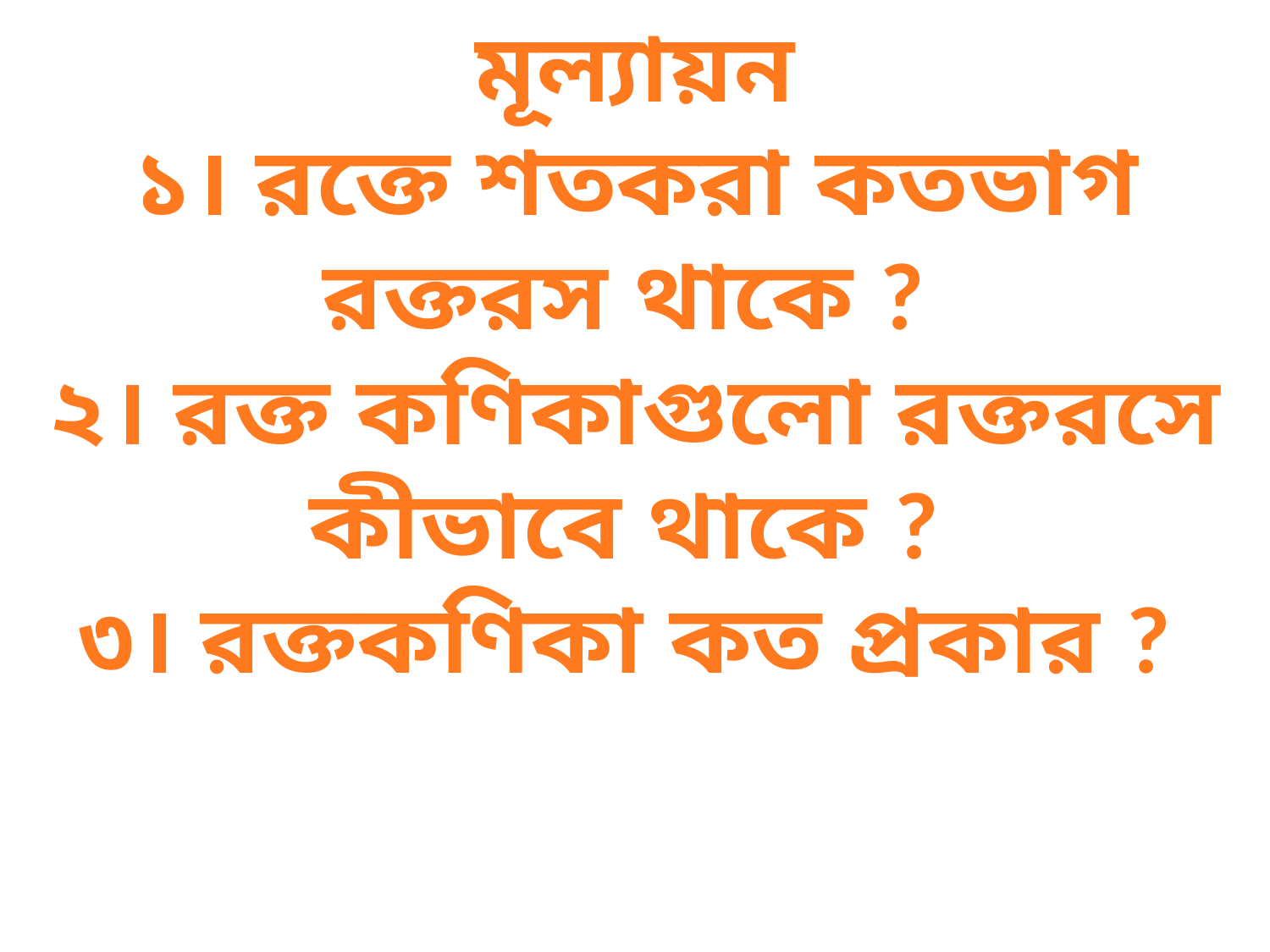

মূল্যায়ন
১। রক্তে শতকরা কতভাগ
রক্তরস থাকে ?
২। রক্ত কণিকাগুলো রক্তরসে
কীভাবে থাকে ?
৩। রক্তকণিকা কত প্রকার ?